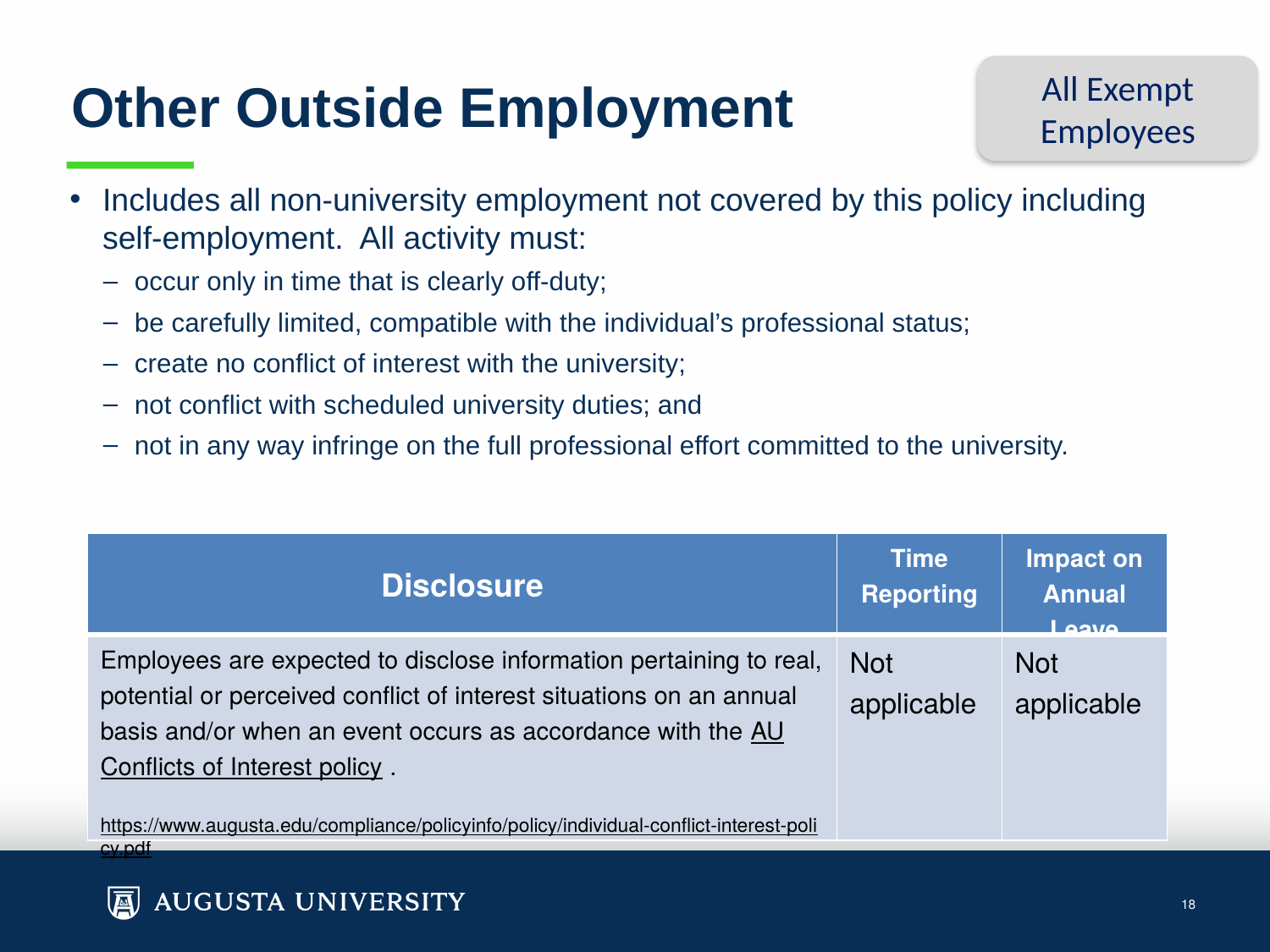

# Other Outside Employment
All Exempt Employees
Includes all non-university employment not covered by this policy including self-employment.  All activity must:
occur only in time that is clearly off-duty;
be carefully limited, compatible with the individual’s professional status;
create no conflict of interest with the university;
not conflict with scheduled university duties; and
not in any way infringe on the full professional effort committed to the university.
| Disclosure | Time Reporting | Impact on Annual Leave |
| --- | --- | --- |
| Employees are expected to disclose information pertaining to real, potential or perceived conflict of interest situations on an annual basis and/or when an event occurs as accordance with the AU Conflicts of Interest policy .   https://www.augusta.edu/compliance/policyinfo/policy/individual-conflict-interest-policy.pdf | Not applicable | Not applicable |
18